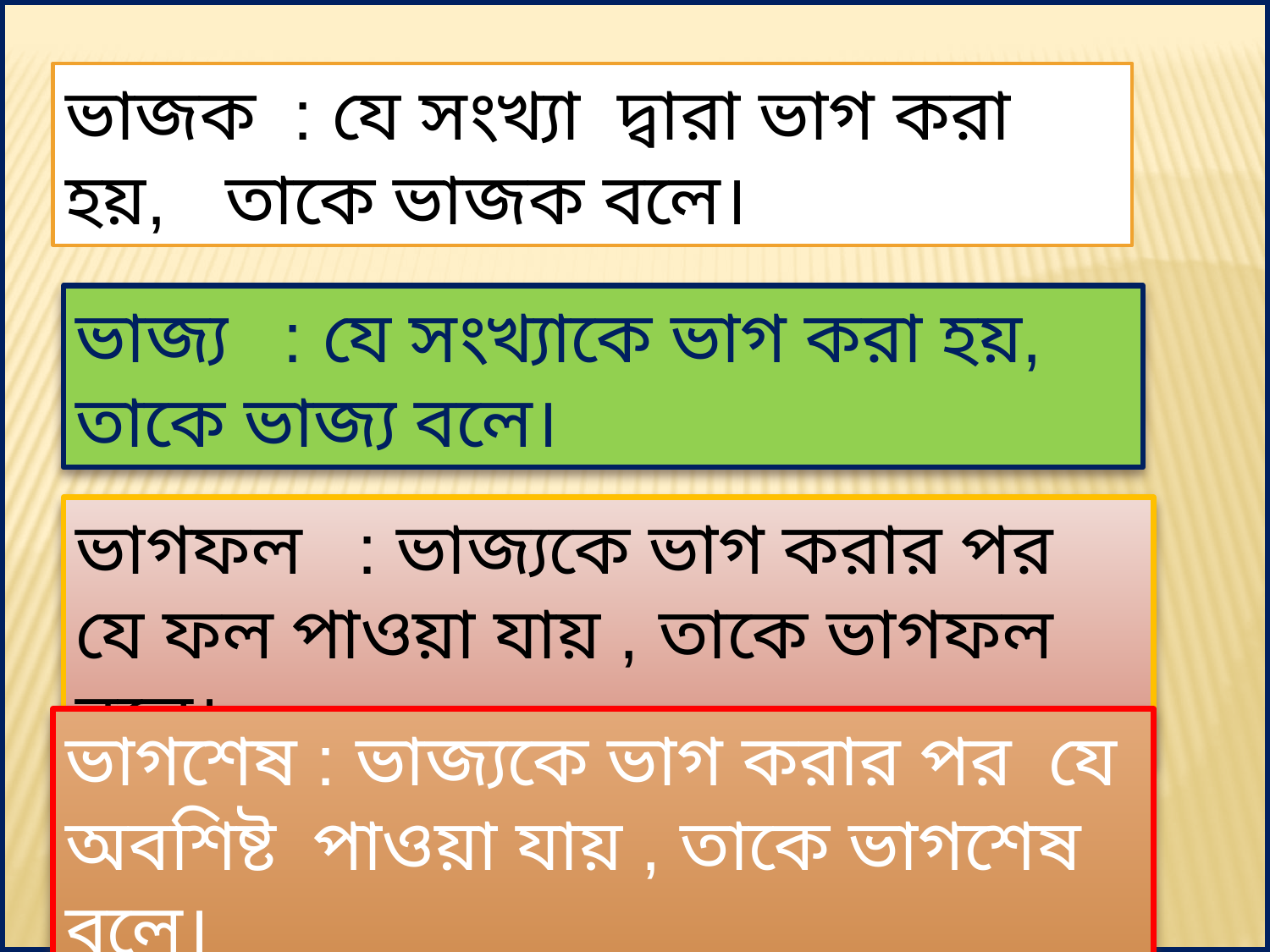

ভাজক  : যে সংখ্যা  দ্বারা ভাগ করা হয়,   তাকে ভাজক বলে।
ভাজ্য   : যে সংখ্যাকে ভাগ করা হয়, তাকে ভাজ্য বলে।
ভাগফল   : ভাজ্যকে ভাগ করার পর  যে ফল পাওয়া যায় , তাকে ভাগফল  বলে।
ভাগশেষ : ভাজ্যকে ভাগ করার পর  যে অবশিষ্ট  পাওয়া যায় , তাকে ভাগশেষ  বলে।